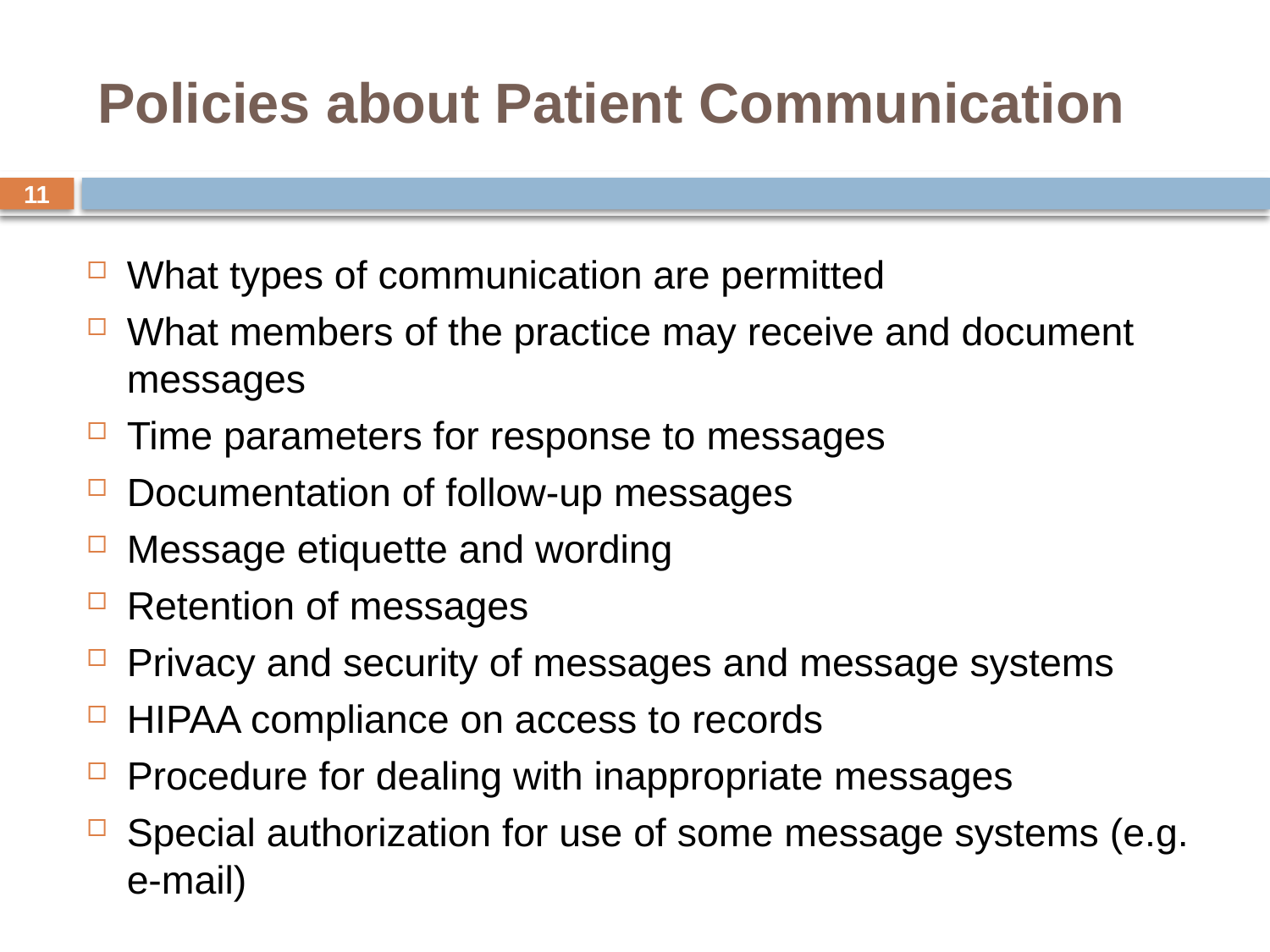

# Policies about Patient Communication
11
What types of communication are permitted
What members of the practice may receive and document messages
Time parameters for response to messages
Documentation of follow-up messages
Message etiquette and wording
Retention of messages
Privacy and security of messages and message systems
HIPAA compliance on access to records
Procedure for dealing with inappropriate messages
Special authorization for use of some message systems (e.g. e-mail)